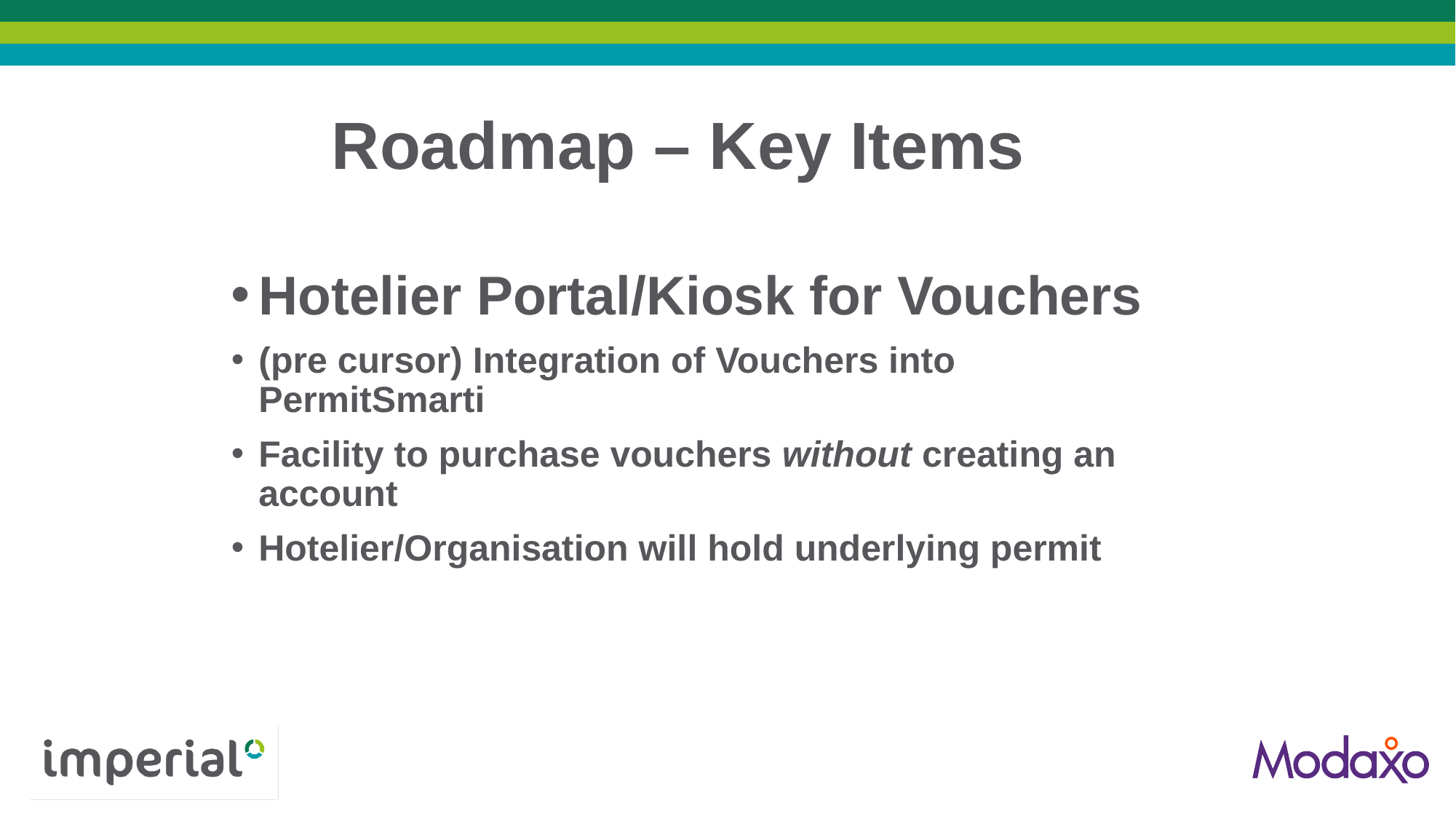

Roadmap – Key Items

Hotelier Portal/Kiosk for Vouchers
(pre cursor) Integration of Vouchers into PermitSmarti
Facility to purchase vouchers without creating an account
Hotelier/Organisation will hold underlying permit